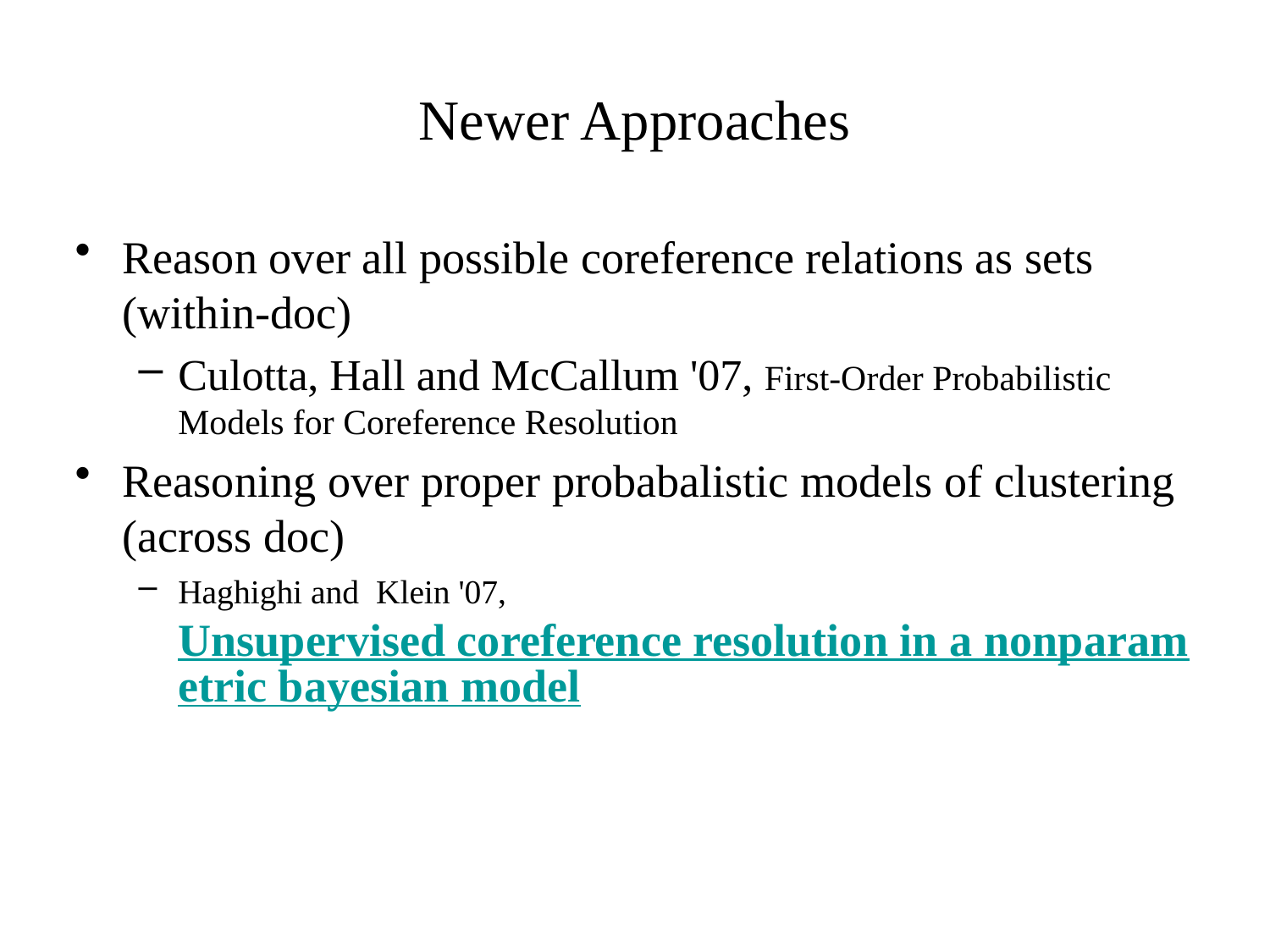

Reason over all possible coreference relations as sets (within-doc)‏
Culotta, Hall and McCallum '07, First-Order Probabilistic Models for Coreference Resolution
Reasoning over proper probabalistic models of clustering (across doc)‏
Haghighi and  Klein '07, Unsupervised coreference resolution in a nonparametric bayesian model

# Newer Approaches